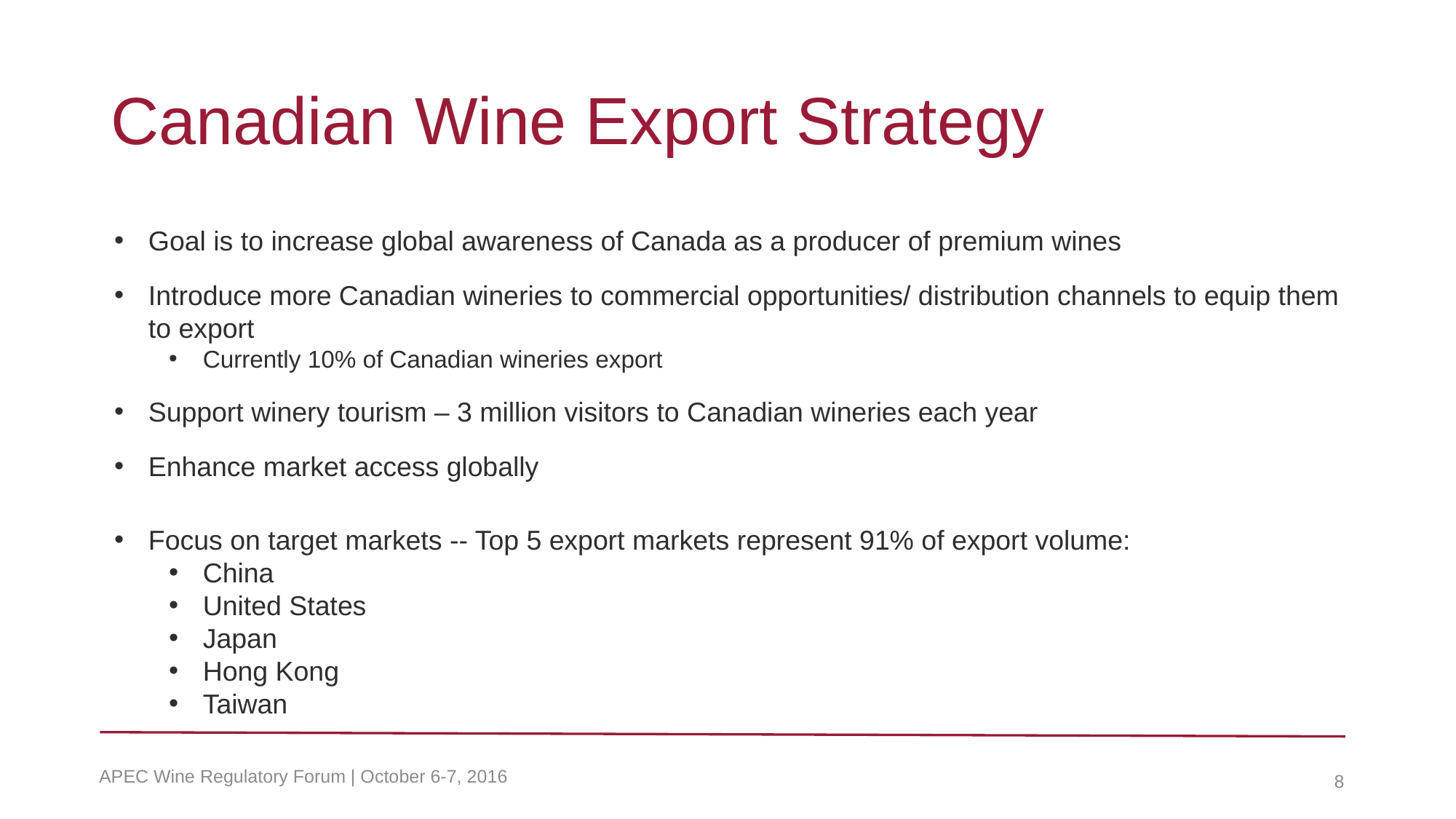

# Canadian Wine Export Strategy
Goal is to increase global awareness of Canada as a producer of premium wines

Introduce more Canadian wineries to commercial opportunities/ distribution channels to equip them to export
Currently 10% of Canadian wineries export

Support winery tourism – 3 million visitors to Canadian wineries each year

Enhance market access globally

Focus on target markets -- Top 5 export markets represent 91% of export volume:
China
United States
Japan
Hong Kong
Taiwan

APEC Wine Regulatory Forum | October 6-7, 2016
8